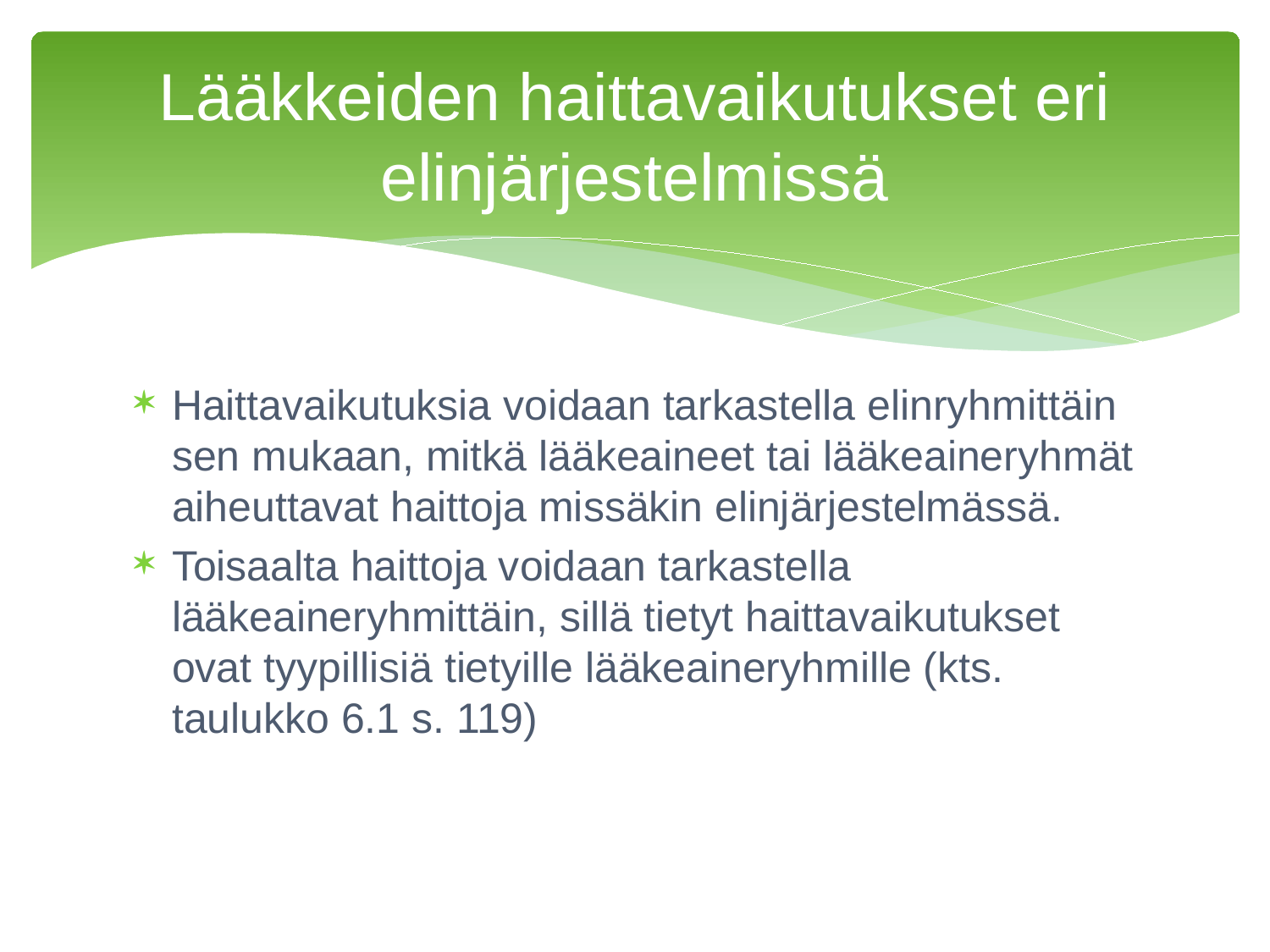

# Lääkkeiden haittavaikutukset eri elinjärjestelmissä
Haittavaikutuksia voidaan tarkastella elinryhmittäin sen mukaan, mitkä lääkeaineet tai lääkeaineryhmät aiheuttavat haittoja missäkin elinjärjestelmässä.
Toisaalta haittoja voidaan tarkastella lääkeaineryhmittäin, sillä tietyt haittavaikutukset ovat tyypillisiä tietyille lääkeaineryhmille (kts. taulukko 6.1 s. 119)